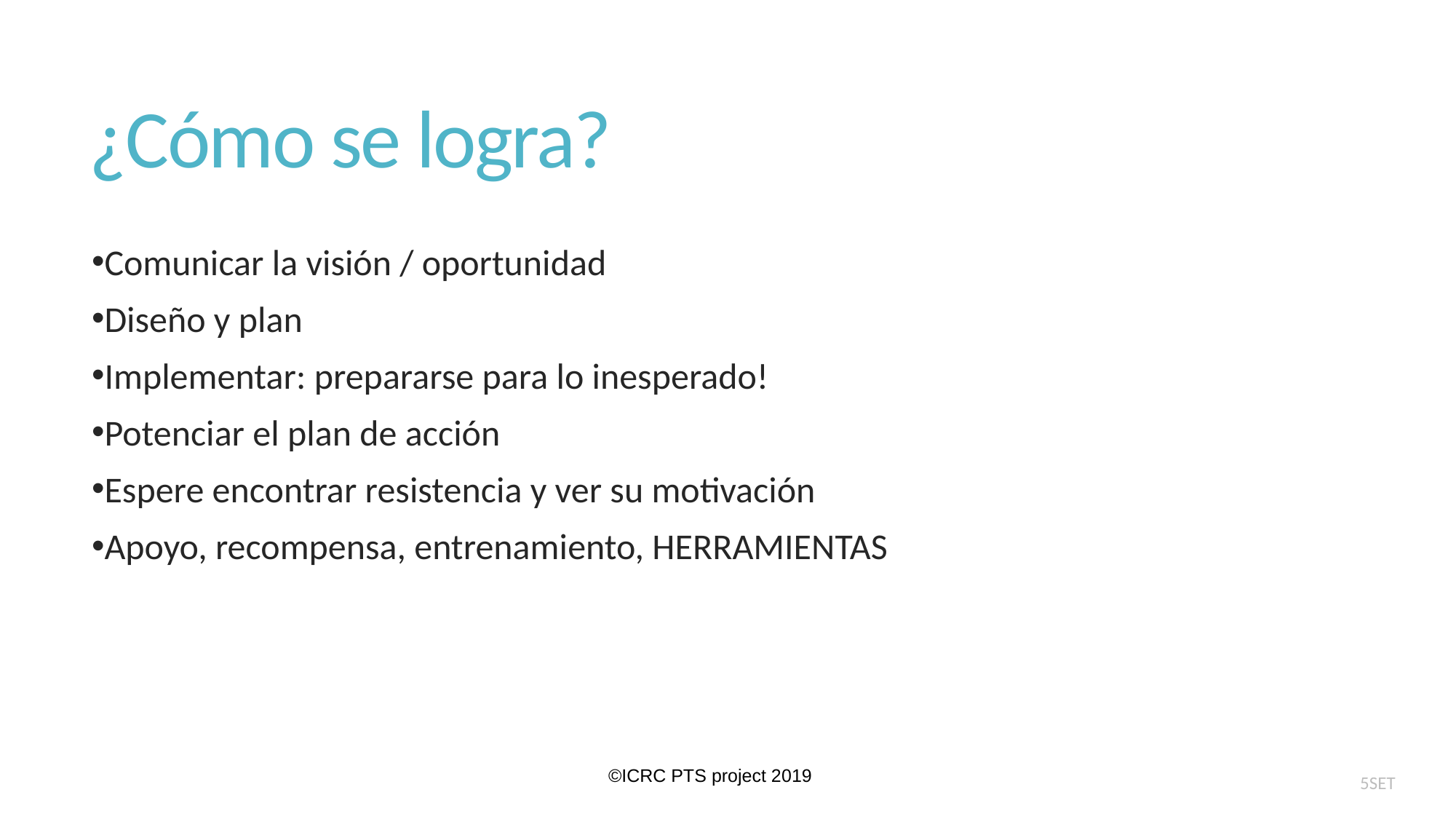

# ¿Cómo se logra?
Comunicar la visión / oportunidad
Diseño y plan
Implementar: prepararse para lo inesperado!
Potenciar el plan de acción
Espere encontrar resistencia y ver su motivación
Apoyo, recompensa, entrenamiento, HERRAMIENTAS
5SET
©ICRC PTS project 2019